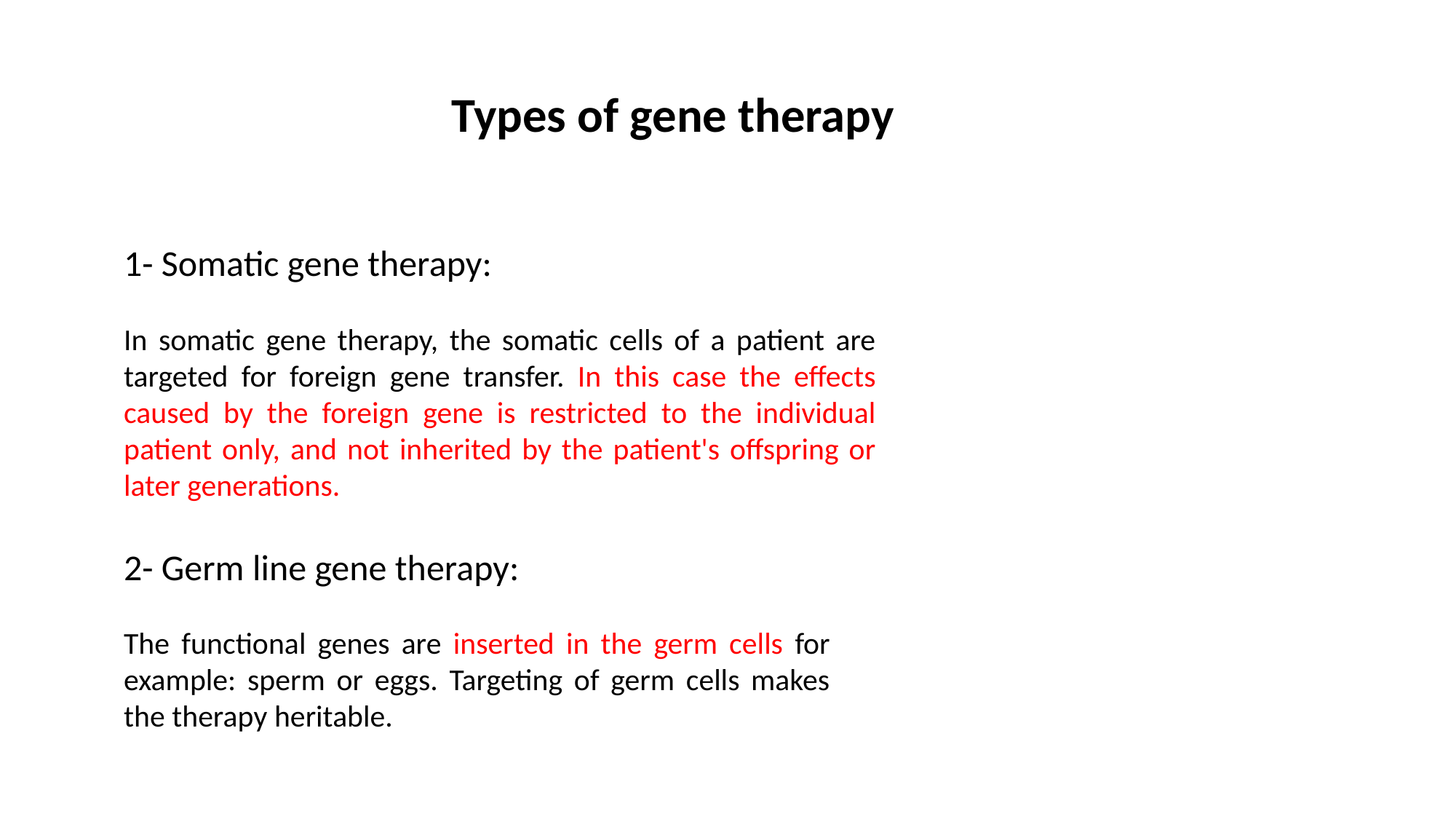

Types of gene therapy
1- Somatic gene therapy:

In somatic gene therapy, the somatic cells of a patient are targeted for foreign gene transfer. In this case the effects caused by the foreign gene is restricted to the individual patient only, and not inherited by the patient's offspring or later generations.

2- Germ line gene therapy:

The functional genes are inserted in the germ cells for example: sperm or eggs. Targeting of germ cells makes the therapy heritable.